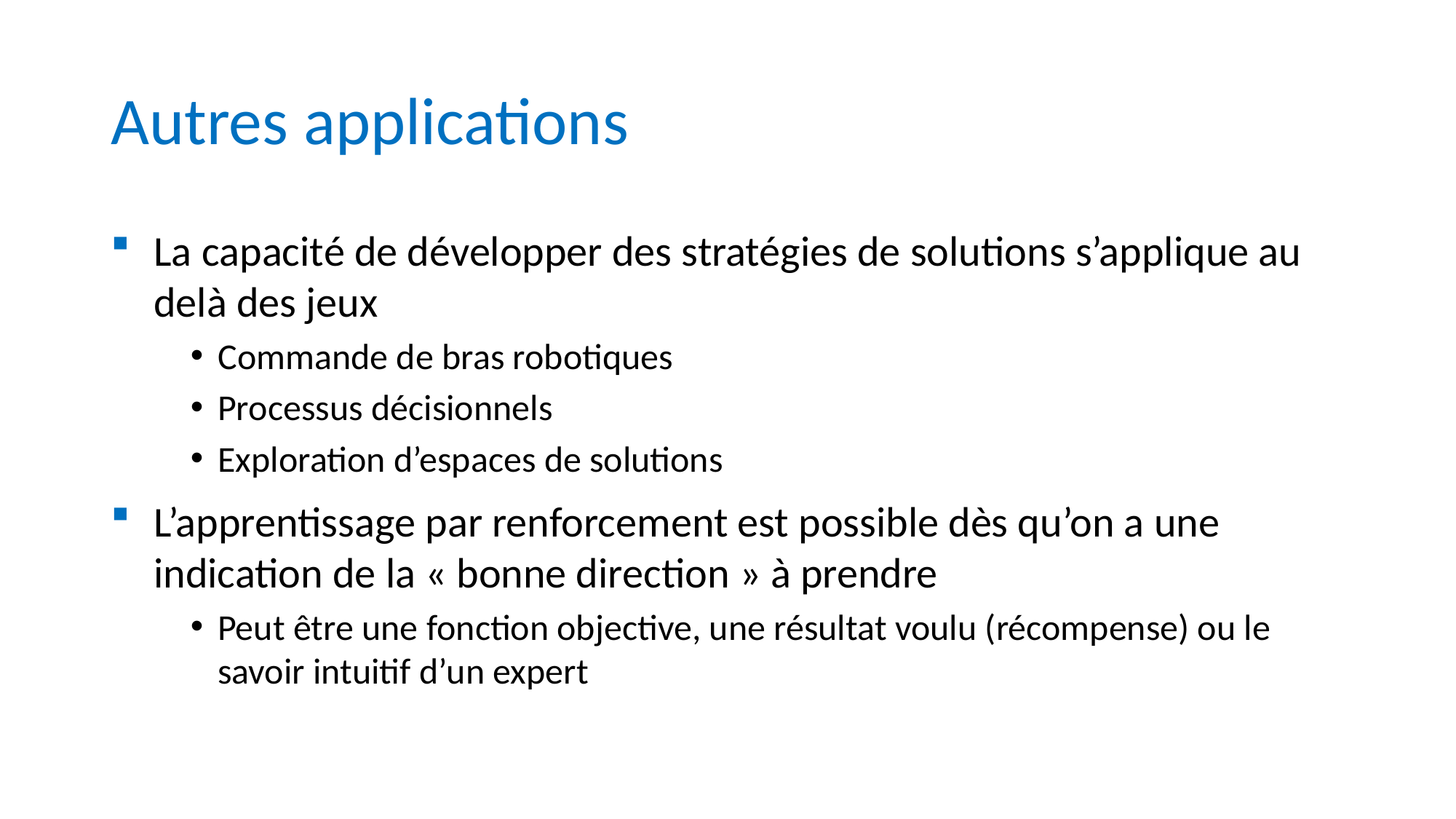

# Autres applications
La capacité de développer des stratégies de solutions s’applique au delà des jeux
Commande de bras robotiques
Processus décisionnels
Exploration d’espaces de solutions
L’apprentissage par renforcement est possible dès qu’on a une indication de la « bonne direction » à prendre
Peut être une fonction objective, une résultat voulu (récompense) ou le savoir intuitif d’un expert